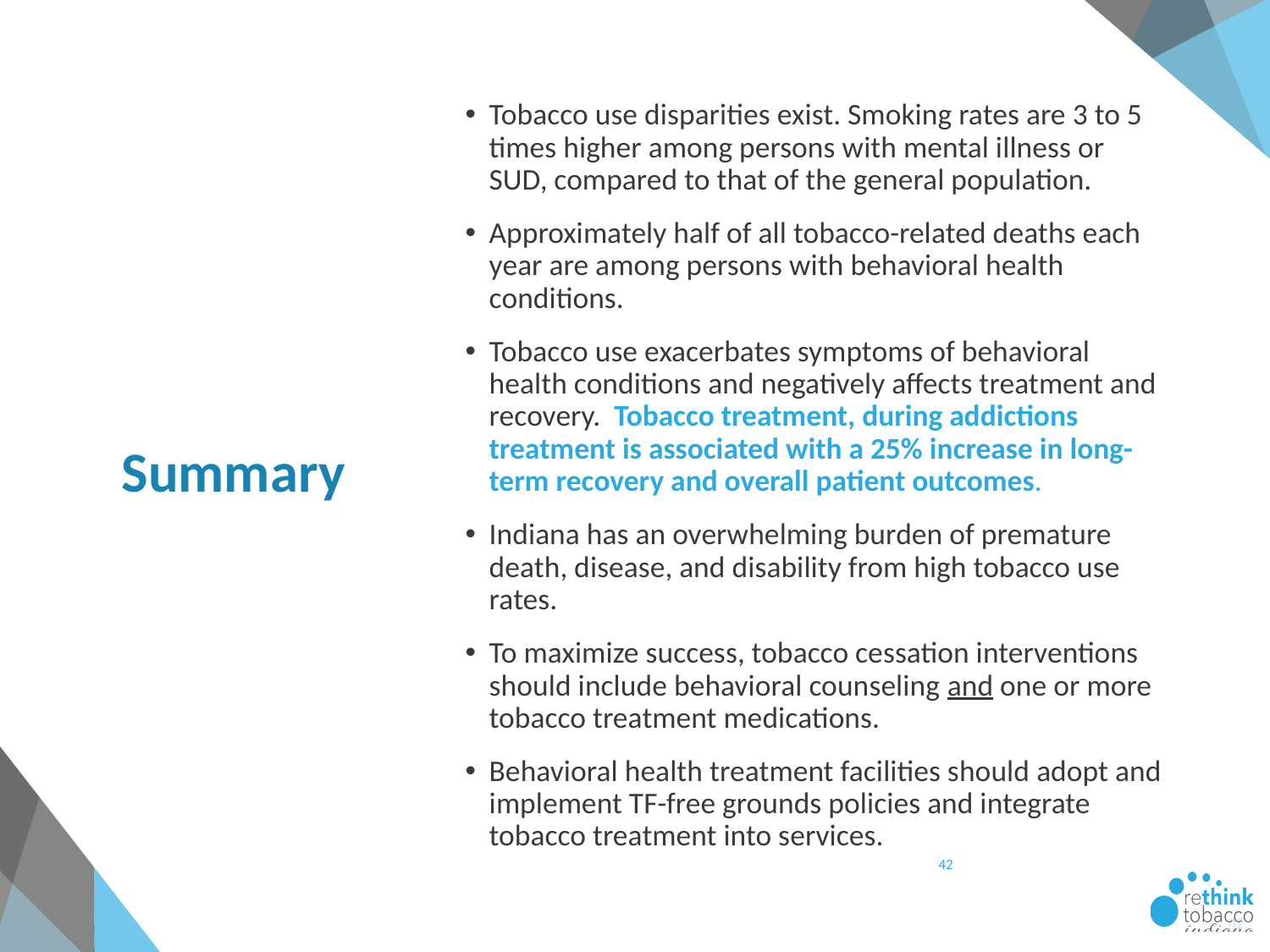

Tobacco use disparities exist. Smoking rates are 3 to 5 times higher among persons with mental illness or SUD, compared to that of the general population.
Approximately half of all tobacco-related deaths each year are among persons with behavioral health conditions.
Tobacco use exacerbates symptoms of behavioral health conditions and negatively affects treatment and recovery.  Tobacco treatment, during addictions treatment is associated with a 25% increase in long-term recovery and overall patient outcomes.
Indiana has an overwhelming burden of premature death, disease, and disability from high tobacco use rates.
To maximize success, tobacco cessation interventions should include behavioral counseling and one or more tobacco treatment medications.
Behavioral health treatment facilities should adopt and implement TF-free grounds policies and integrate tobacco treatment into services.
# Summary
42